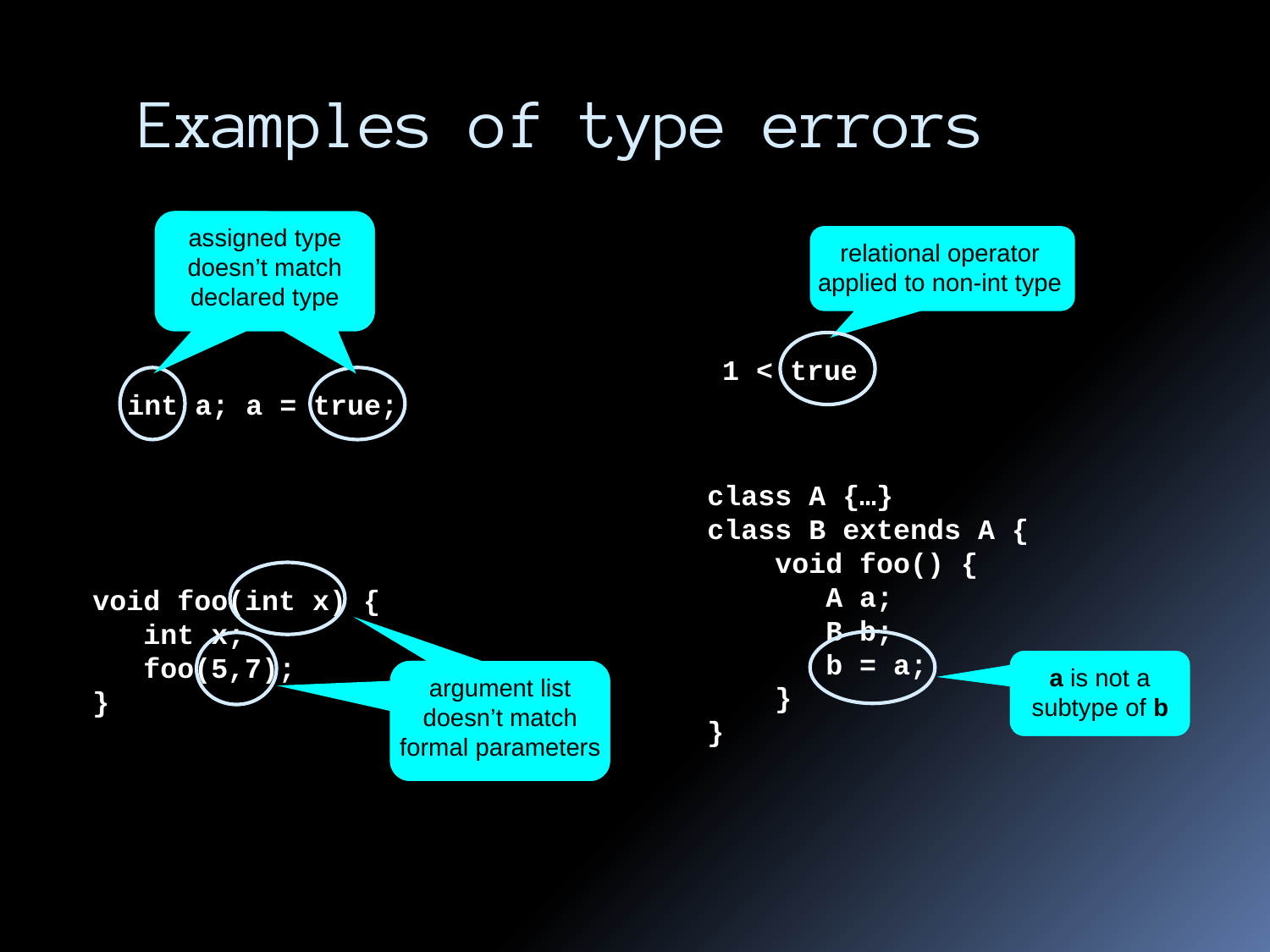

# Examples of type errors

assigned type doesn’t match declared type

relational operator applied to non-int type

1 < true
int a; a = true;
class A {…}
class B extends A {
    void foo() {
       A a;
       B b;
       b = a;
    }
}

argument list doesn’t match formal parameters
void foo(int x) {
   int x;
   foo(5,7);
}

a is not a subtype of b
35